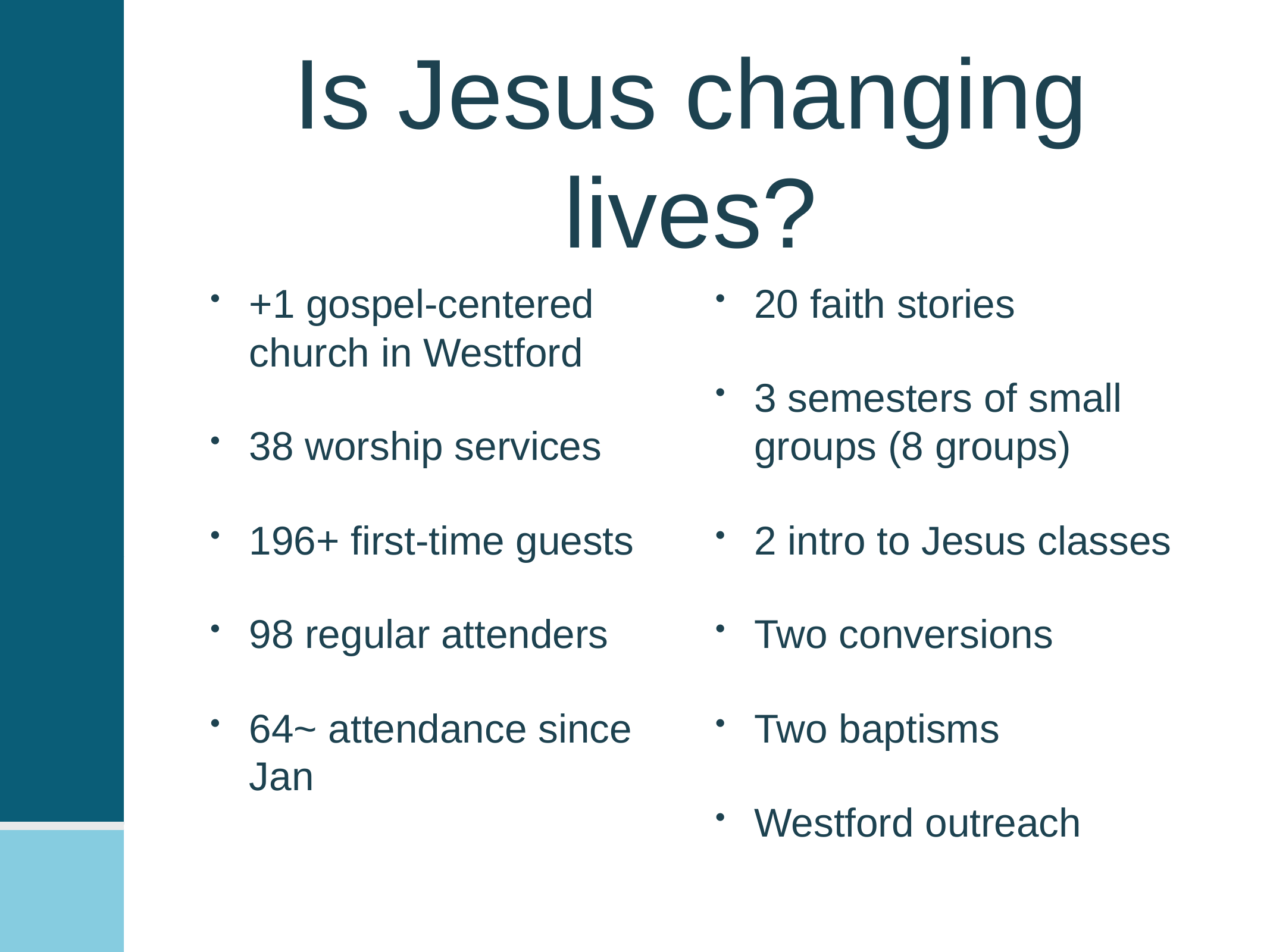

# Is Jesus changing lives?
+1 gospel-centered church in Westford
38 worship services
196+ first-time guests
98 regular attenders
64~ attendance since Jan
20 faith stories
3 semesters of small groups (8 groups)
2 intro to Jesus classes
Two conversions
Two baptisms
Westford outreach